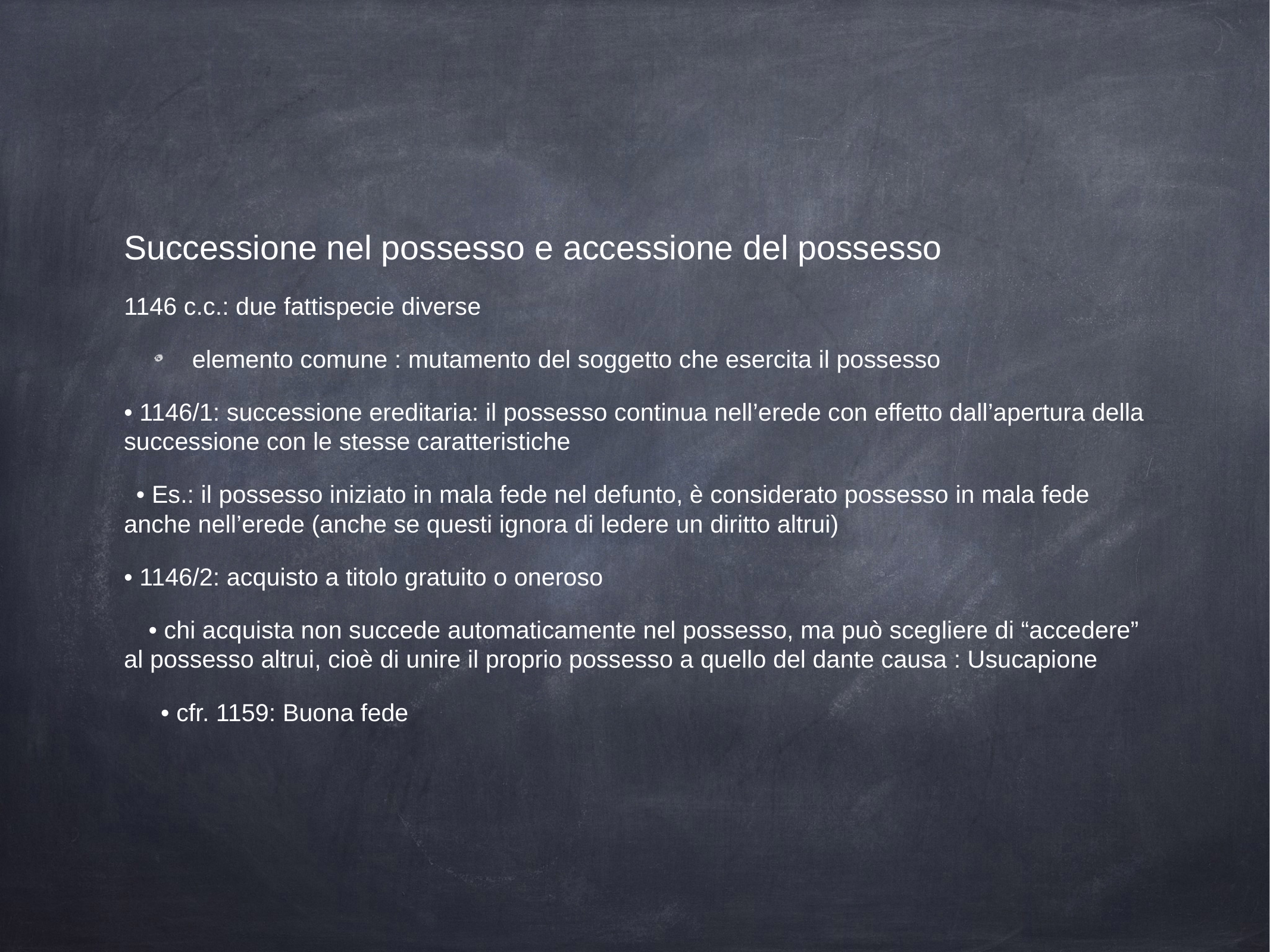

Successione nel possesso e accessione del possesso
1146 c.c.: due fattispecie diverse
 elemento comune : mutamento del soggetto che esercita il possesso
• 1146/1: successione ereditaria: il possesso continua nell’erede con effetto dall’apertura della successione con le stesse caratteristiche
• Es.: il possesso iniziato in mala fede nel defunto, è considerato possesso in mala fede anche nell’erede (anche se questi ignora di ledere un diritto altrui)
• 1146/2: acquisto a titolo gratuito o oneroso
• chi acquista non succede automaticamente nel possesso, ma può scegliere di “accedere” al possesso altrui, cioè di unire il proprio possesso a quello del dante causa : Usucapione
• cfr. 1159: Buona fede